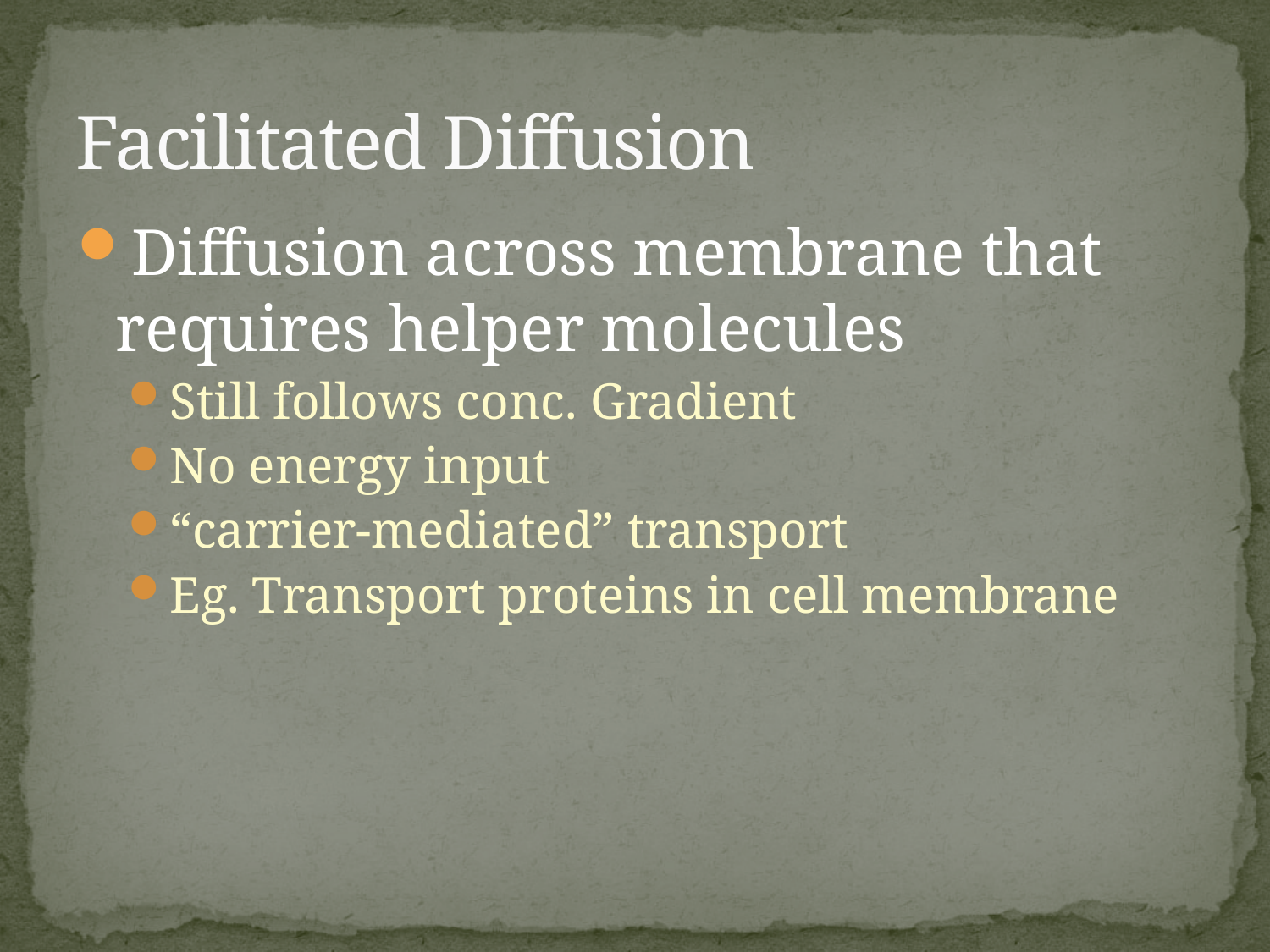

# Facilitated Diffusion
Diffusion across membrane that requires helper molecules
Still follows conc. Gradient
No energy input
“carrier-mediated” transport
Eg. Transport proteins in cell membrane